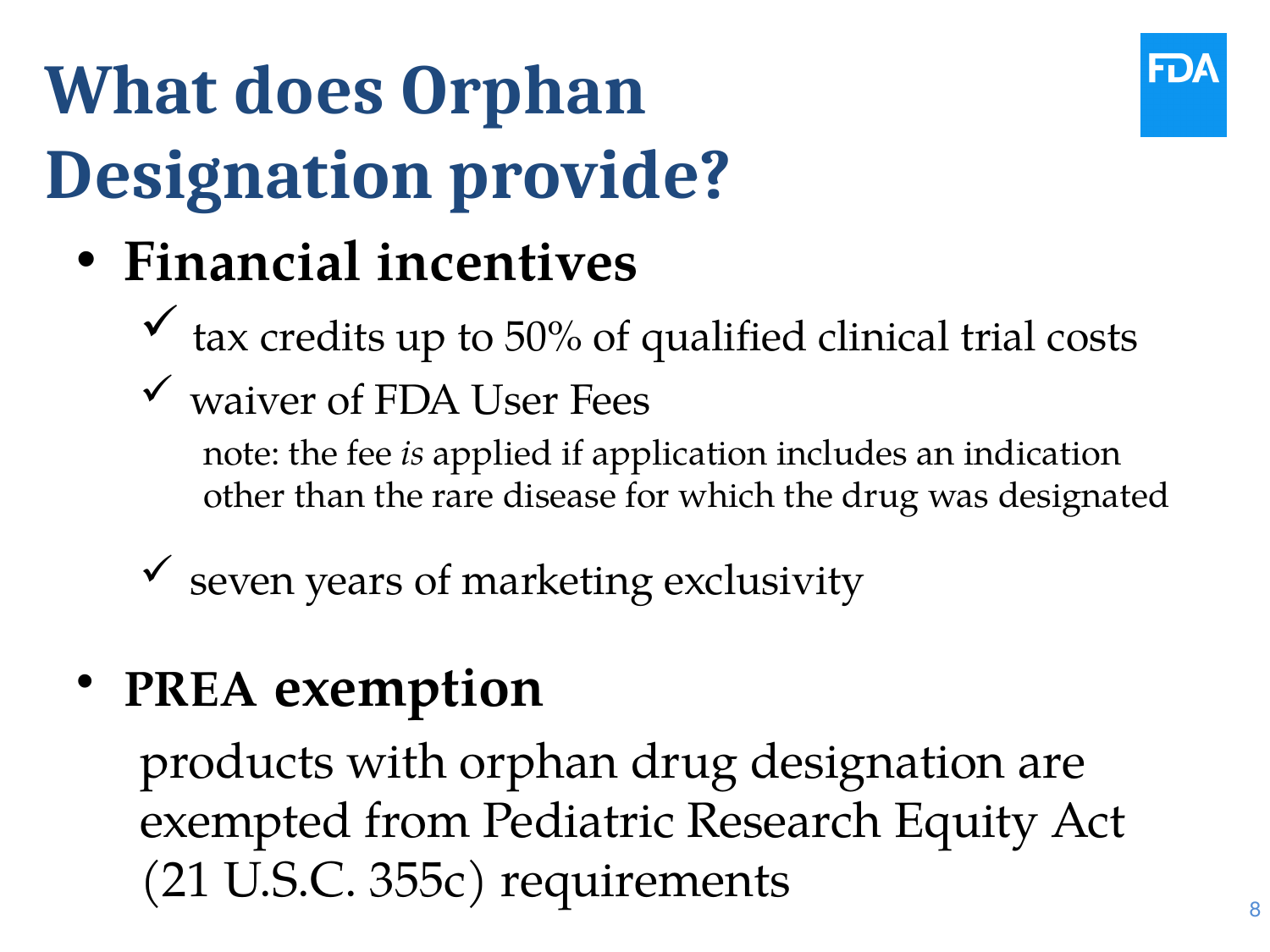

# What does Orphan Designation provide?
Financial incentives
 tax credits up to 50% of qualified clinical trial costs

 waiver of FDA User Fees
note: the fee is applied if application includes an indication other than the rare disease for which the drug was designated

 seven years of marketing exclusivity

PREA exemption
products with orphan drug designation are exempted from Pediatric Research Equity Act (21 U.S.C. 355c) requirements